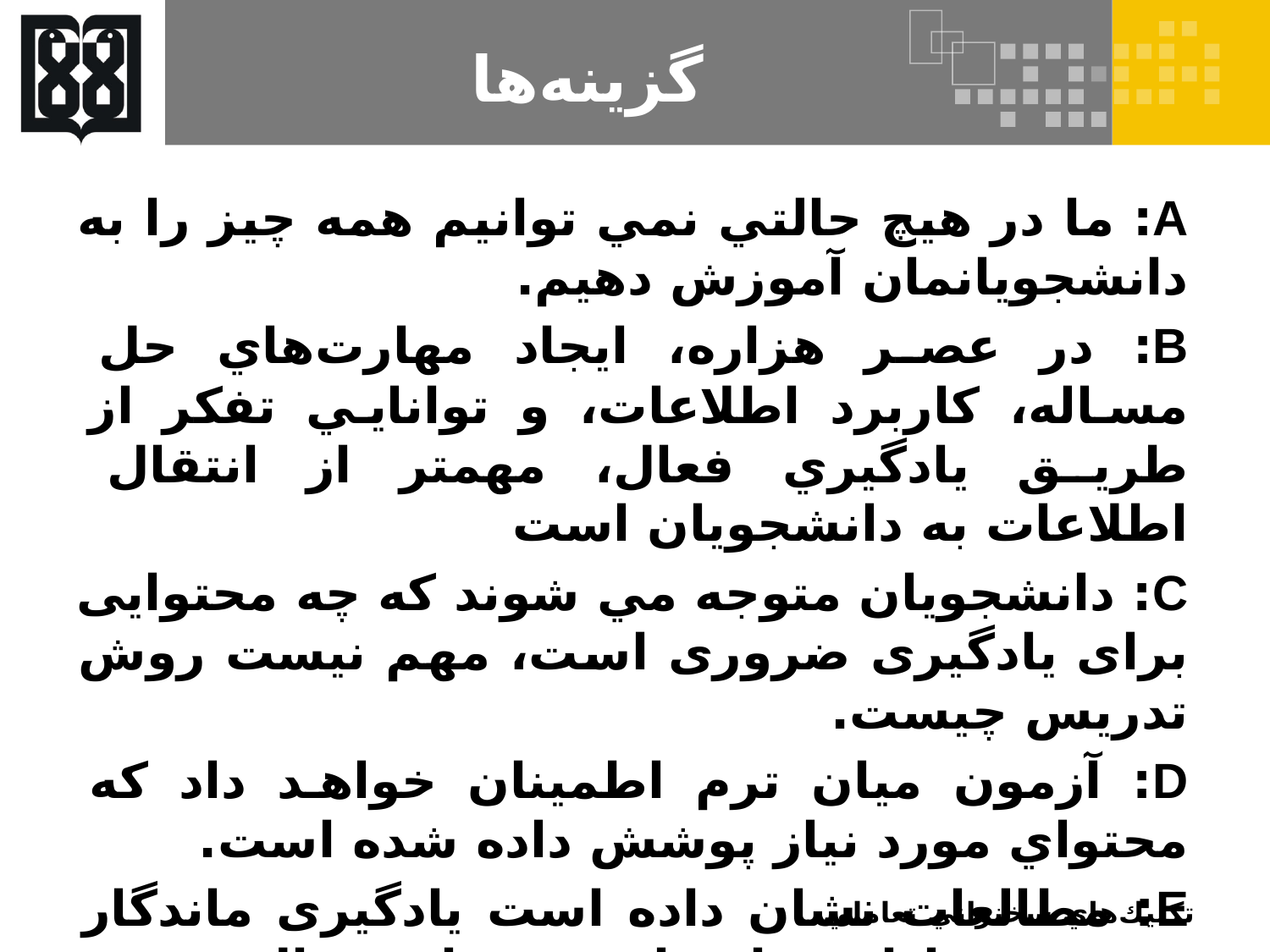

# گزينه‌ها
A: ما در هيچ حالتي نمي توانيم همه چيز را به دانشجويانمان آموزش دهيم.
B: در عصر هزاره، ايجاد مهارت‌هاي حل مساله، كاربرد اطلاعات، و توانايي تفكر از طريق يادگيري فعال، مهمتر از انتقال اطلاعات به دانشجويان است
C: دانشجویان متوجه مي شوند که چه محتوایی برای یادگیری ضروری است، مهم نیست روش تدریس چیست.
D: آزمون ميان ترم اطمينان خواهد داد كه محتواي مورد نياز پوشش داده شده است.
E: مطالعات نشان داده است یادگیری ماندگار و عمیق با استفاده از روشهای فعال بیشتر است.

تكنيك‌هاي سخنراني تعاملي